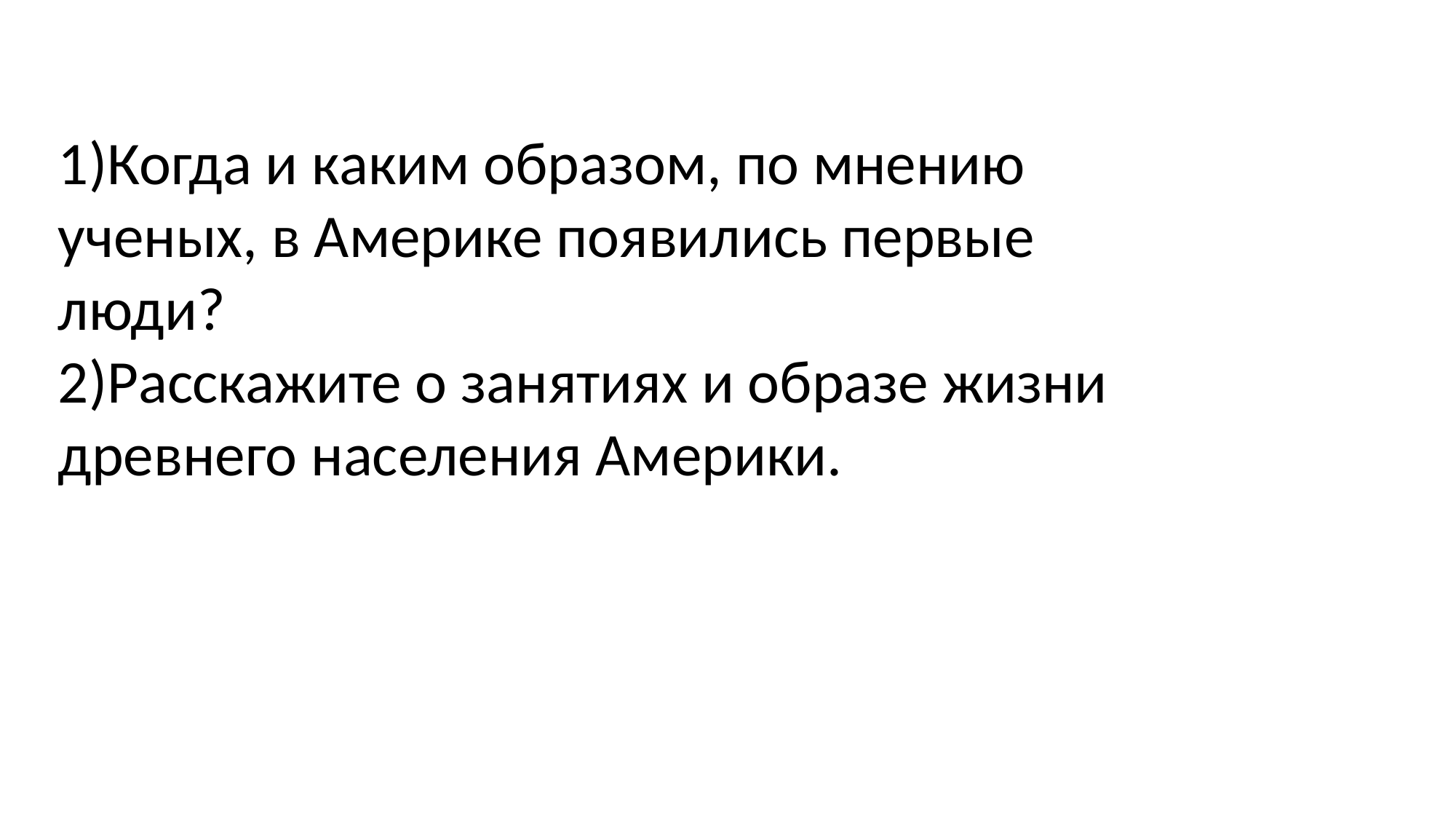

1)Когда и каким образом, по мнению ученых, в Америке появились первые люди?
2)Расскажите о занятиях и образе жизни древнего населения Америки.